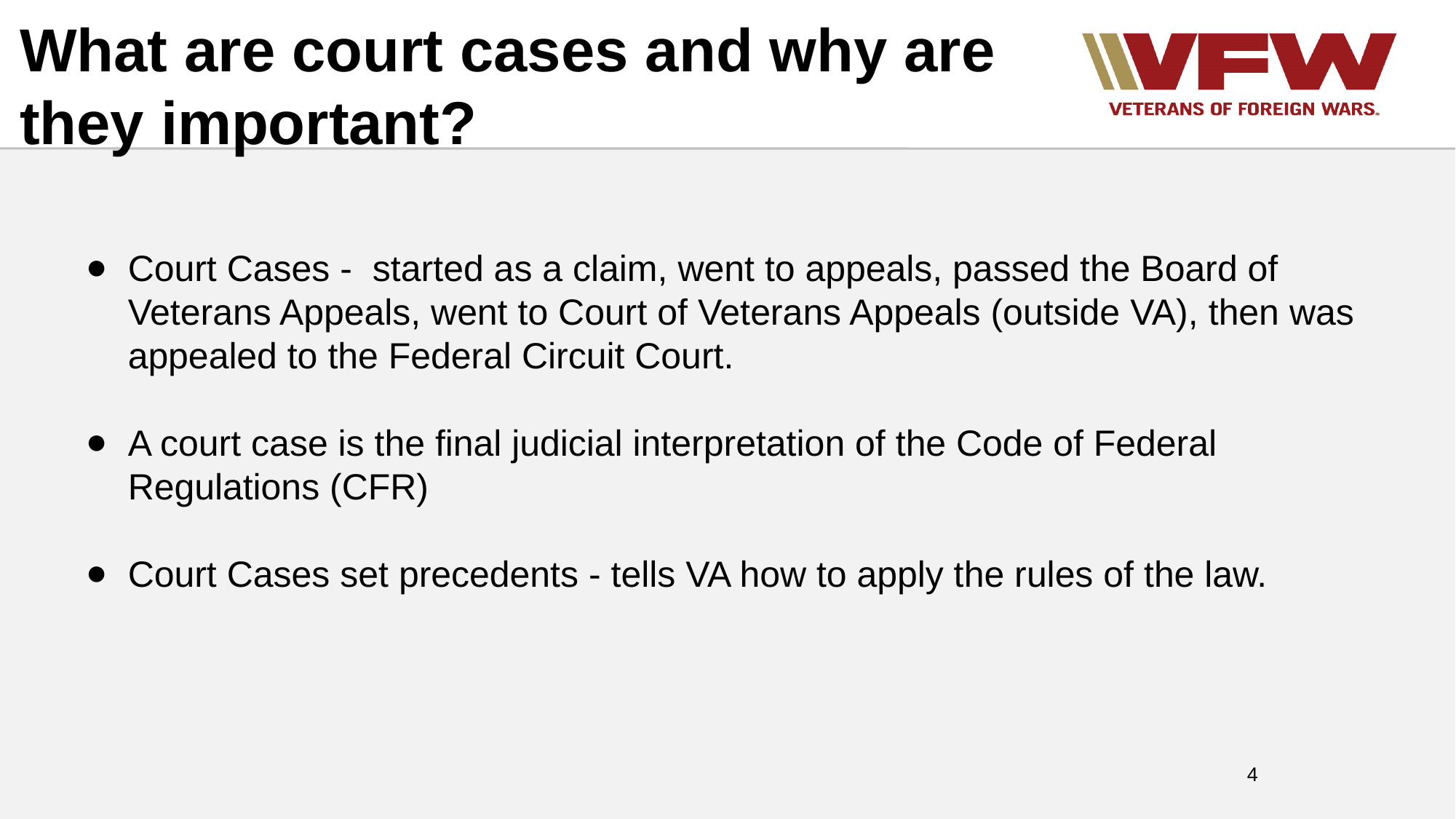

# What are court cases and why are they important?
Court Cases -  started as a claim, went to appeals, passed the Board of Veterans Appeals, went to Court of Veterans Appeals (outside VA), then was appealed to the Federal Circuit Court.

A court case is the final judicial interpretation of the Code of Federal Regulations (CFR)

Court Cases set precedents - tells VA how to apply the rules of the law.
4